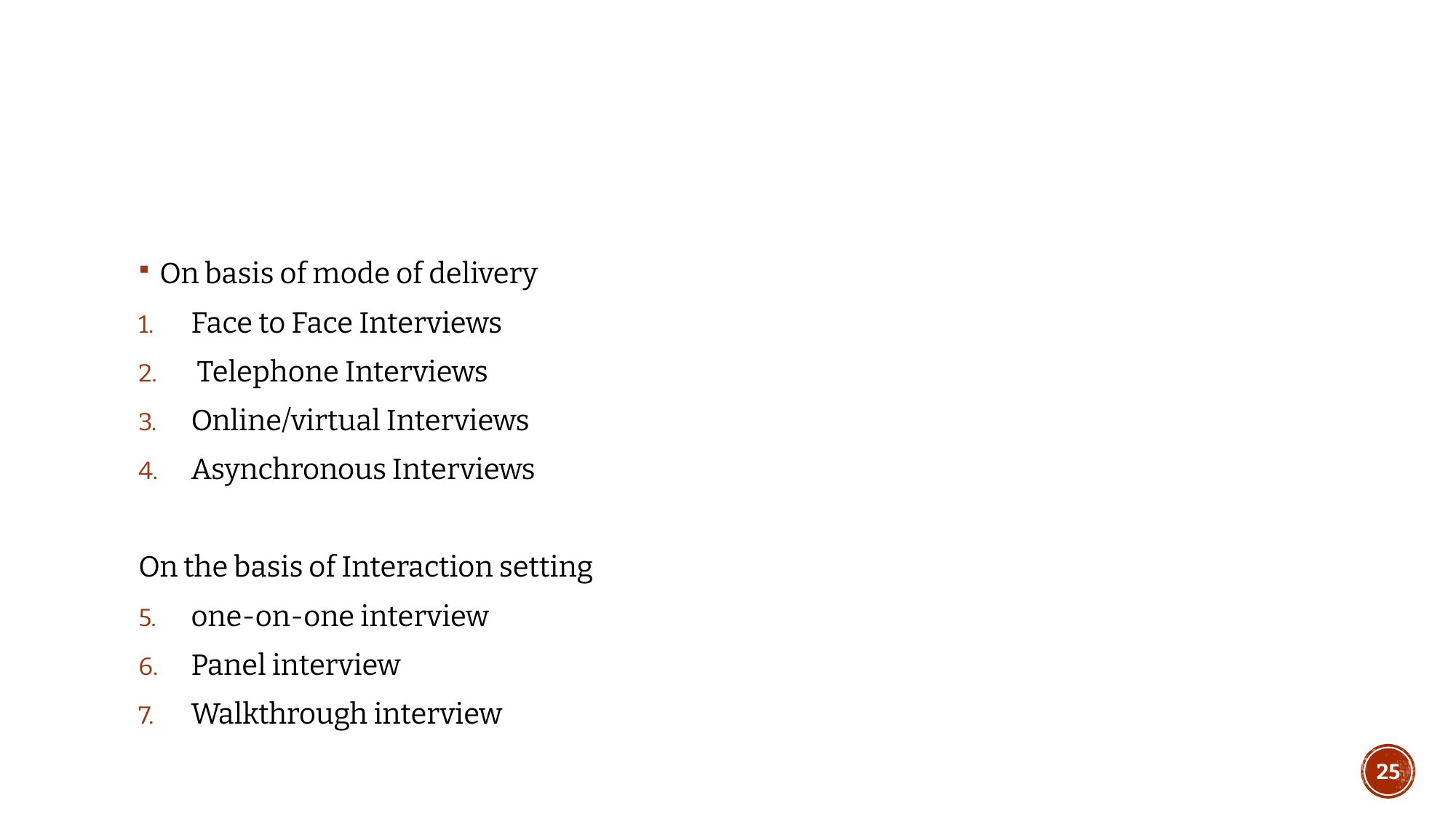

#
On basis of mode of delivery
Face to Face Interviews
 Telephone Interviews
Online/virtual Interviews
Asynchronous Interviews

On the basis of Interaction setting
one-on-one interview
Panel interview
Walkthrough interview
25